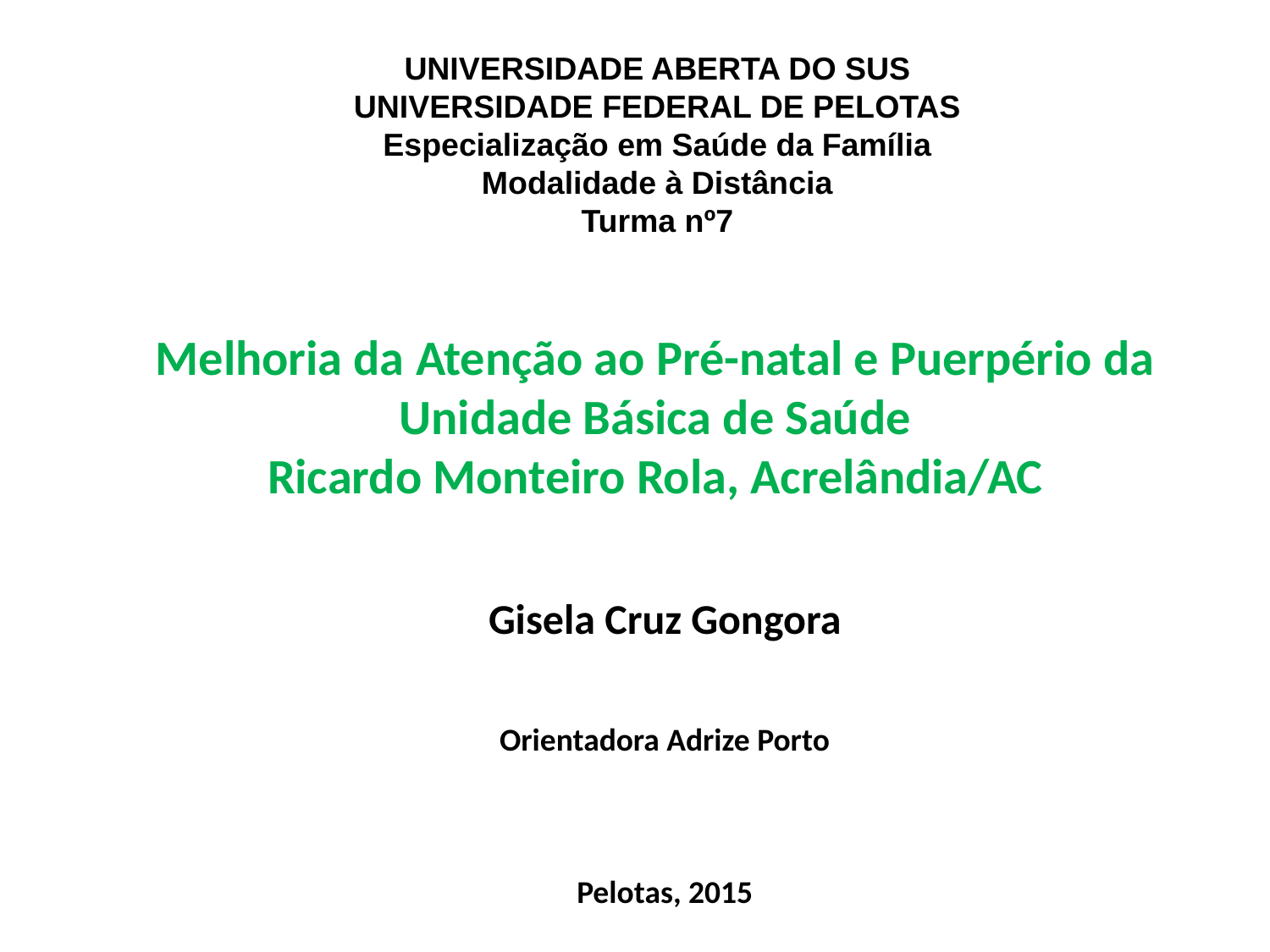

UNIVERSIDADE ABERTA DO SUS
UNIVERSIDADE FEDERAL DE PELOTAS
Especialização em Saúde da Família
Modalidade à Distância
Turma nº7

Melhoria da Atenção ao Pré-natal e Puerpério da Unidade Básica de Saúde
Ricardo Monteiro Rola, Acrelândia/AC
Gisela Cruz Gongora

Orientadora Adrize Porto

Pelotas, 2015